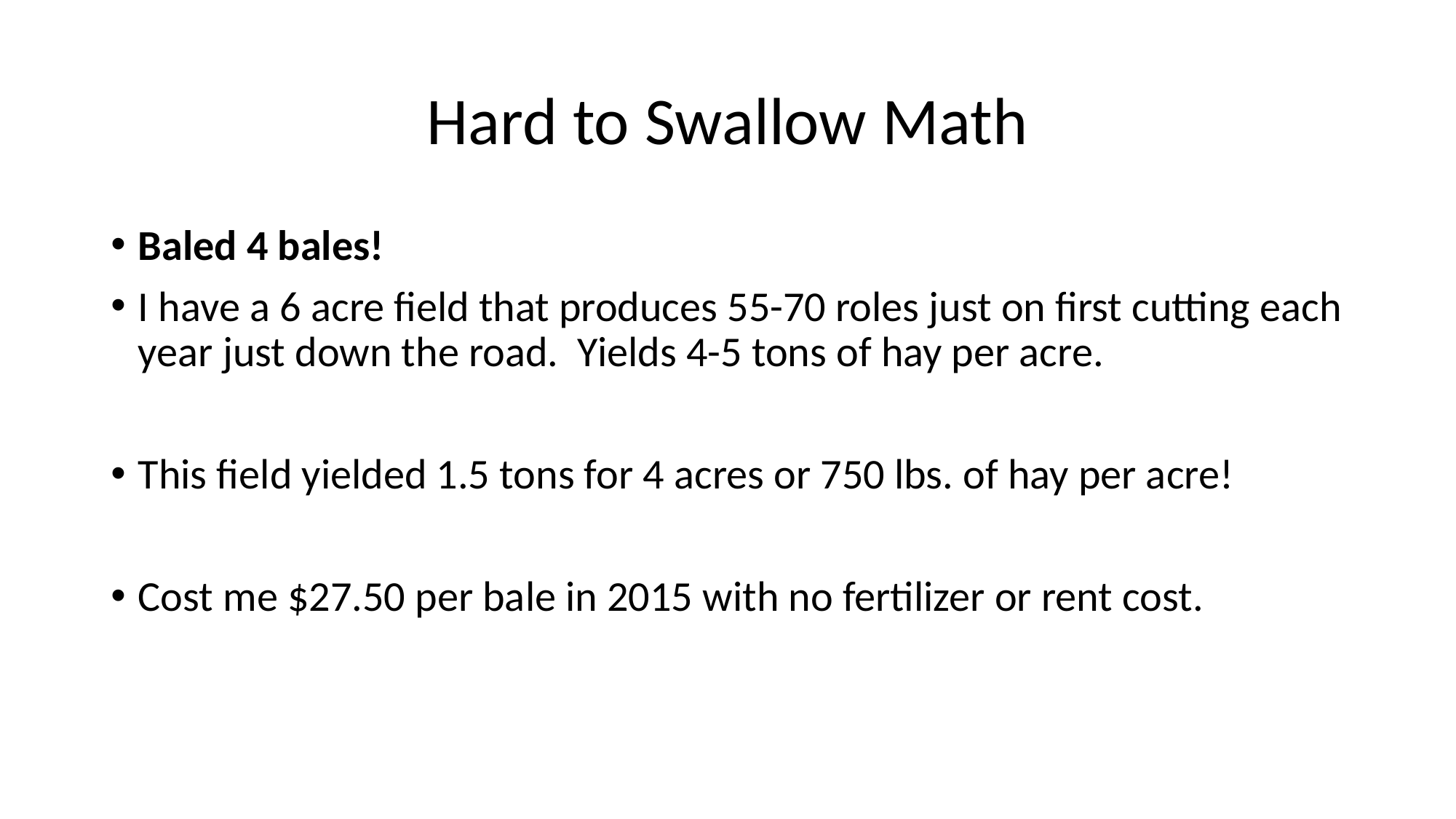

# Hard to Swallow Math
Baled 4 bales!
I have a 6 acre field that produces 55-70 roles just on first cutting each year just down the road.  Yields 4-5 tons of hay per acre.

This field yielded 1.5 tons for 4 acres or 750 lbs. of hay per acre!

Cost me $27.50 per bale in 2015 with no fertilizer or rent cost.